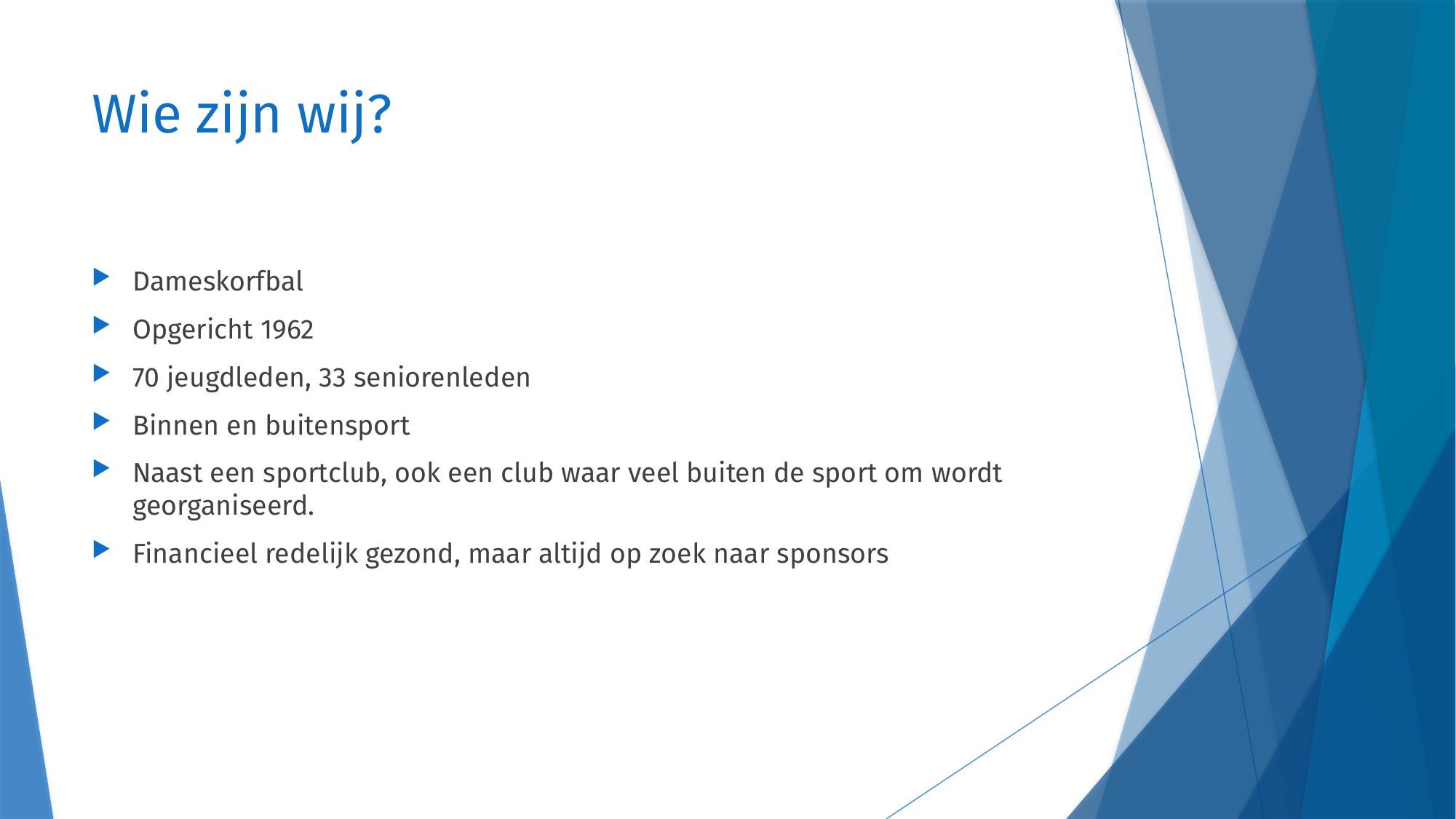

# Wie zijn wij?
Dameskorfbal
Opgericht 1962
70 jeugdleden, 33 seniorenleden
Binnen en buitensport
Naast een sportclub, ook een club waar veel buiten de sport om wordt georganiseerd.
Financieel redelijk gezond, maar altijd op zoek naar sponsors